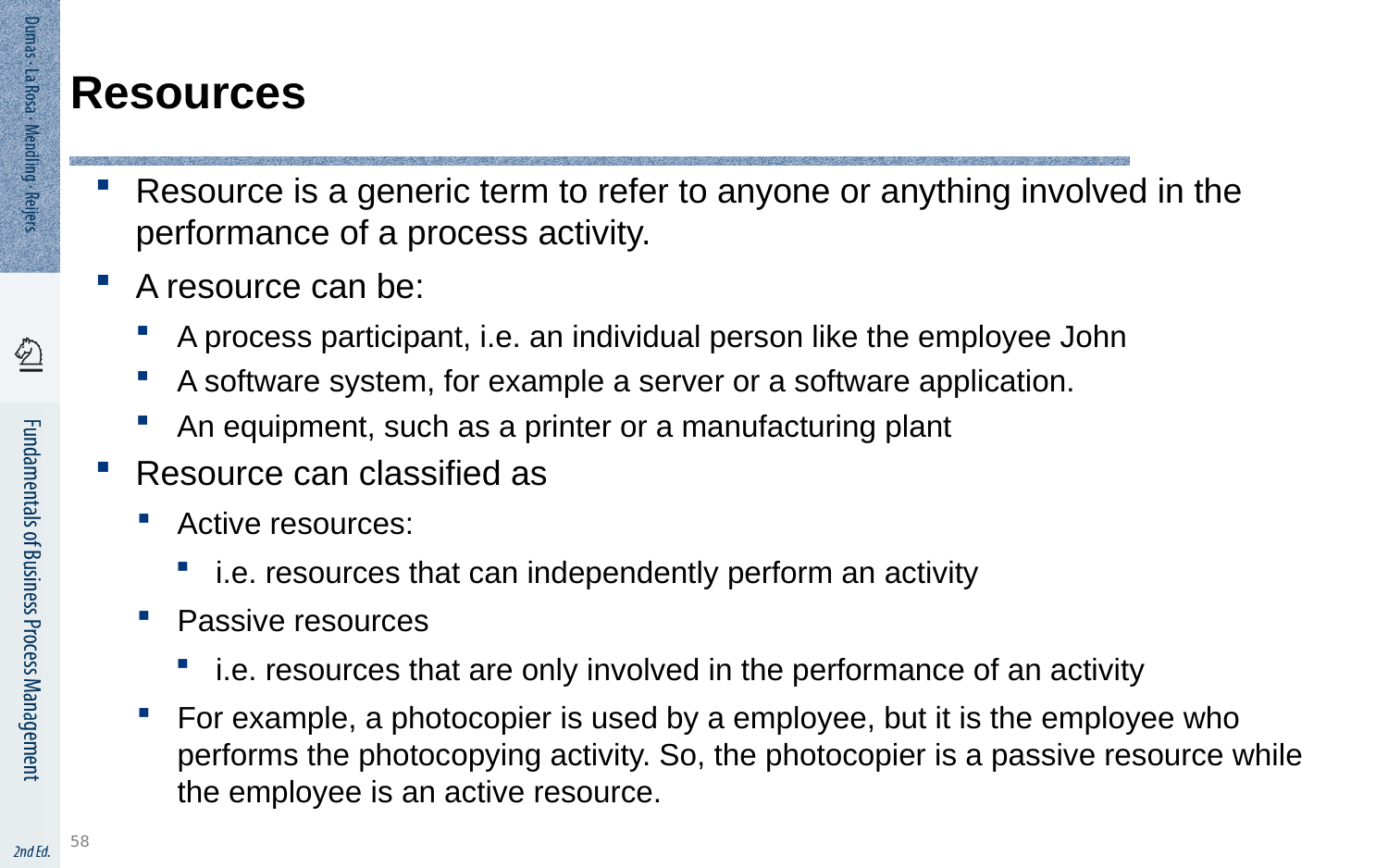

# Resources
Resource is a generic term to refer to anyone or anything involved in the performance of a process activity.
A resource can be:
A process participant, i.e. an individual person like the employee John
A software system, for example a server or a software application.
An equipment, such as a printer or a manufacturing plant
Resource can classified as
Active resources:
i.e. resources that can independently perform an activity
Passive resources
i.e. resources that are only involved in the performance of an activity
For example, a photocopier is used by a employee, but it is the employee who performs the photocopying activity. So, the photocopier is a passive resource while the employee is an active resource.
58